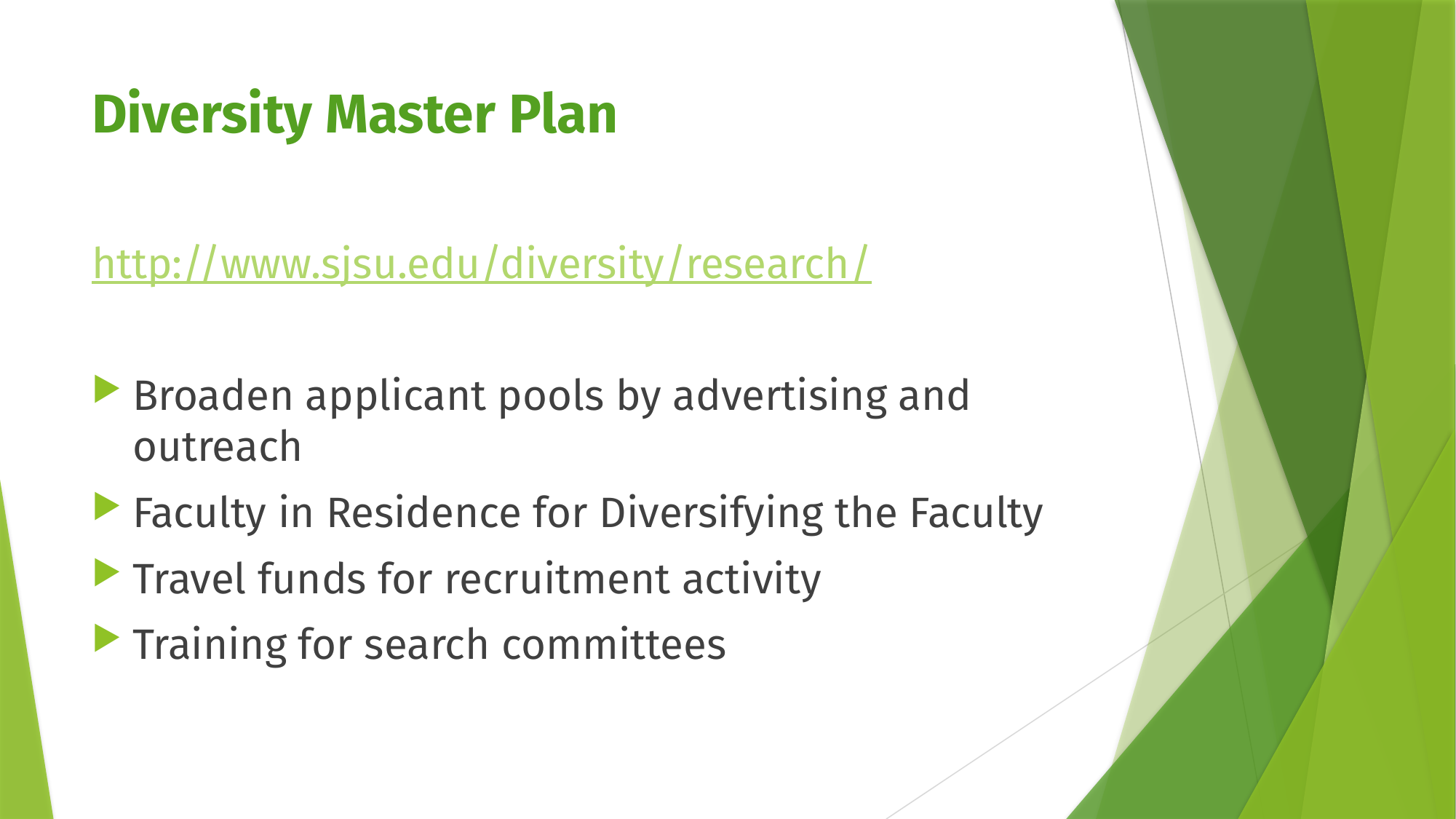

# Diversity Master Plan
http://www.sjsu.edu/diversity/research/

Broaden applicant pools by advertising and outreach
Faculty in Residence for Diversifying the Faculty
Travel funds for recruitment activity
Training for search committees